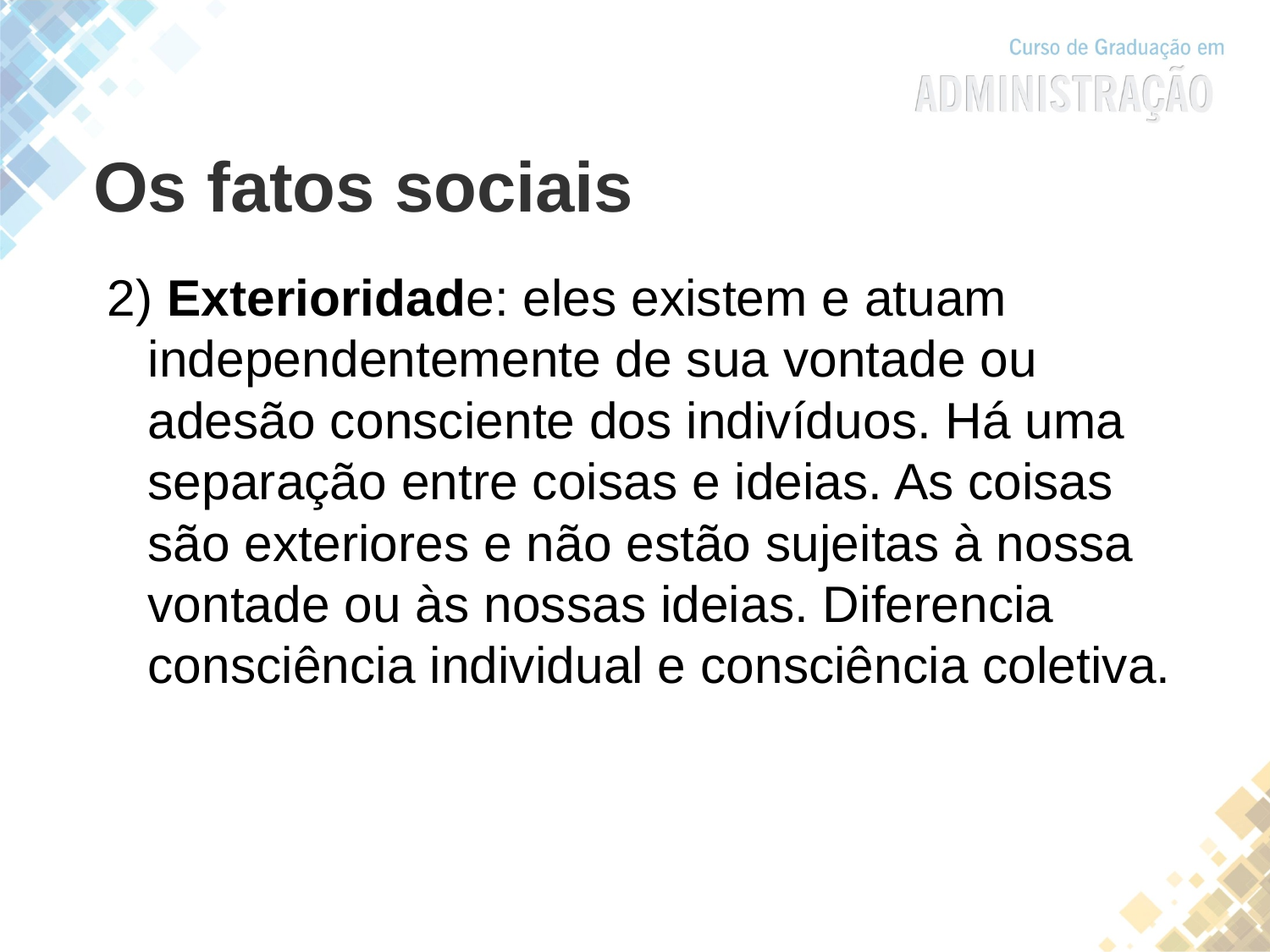

Os fatos sociais
2) Exterioridade: eles existem e atuam independentemente de sua vontade ou adesão consciente dos indivíduos. Há uma separação entre coisas e ideias. As coisas são exteriores e não estão sujeitas à nossa vontade ou às nossas ideias. Diferencia consciência individual e consciência coletiva.